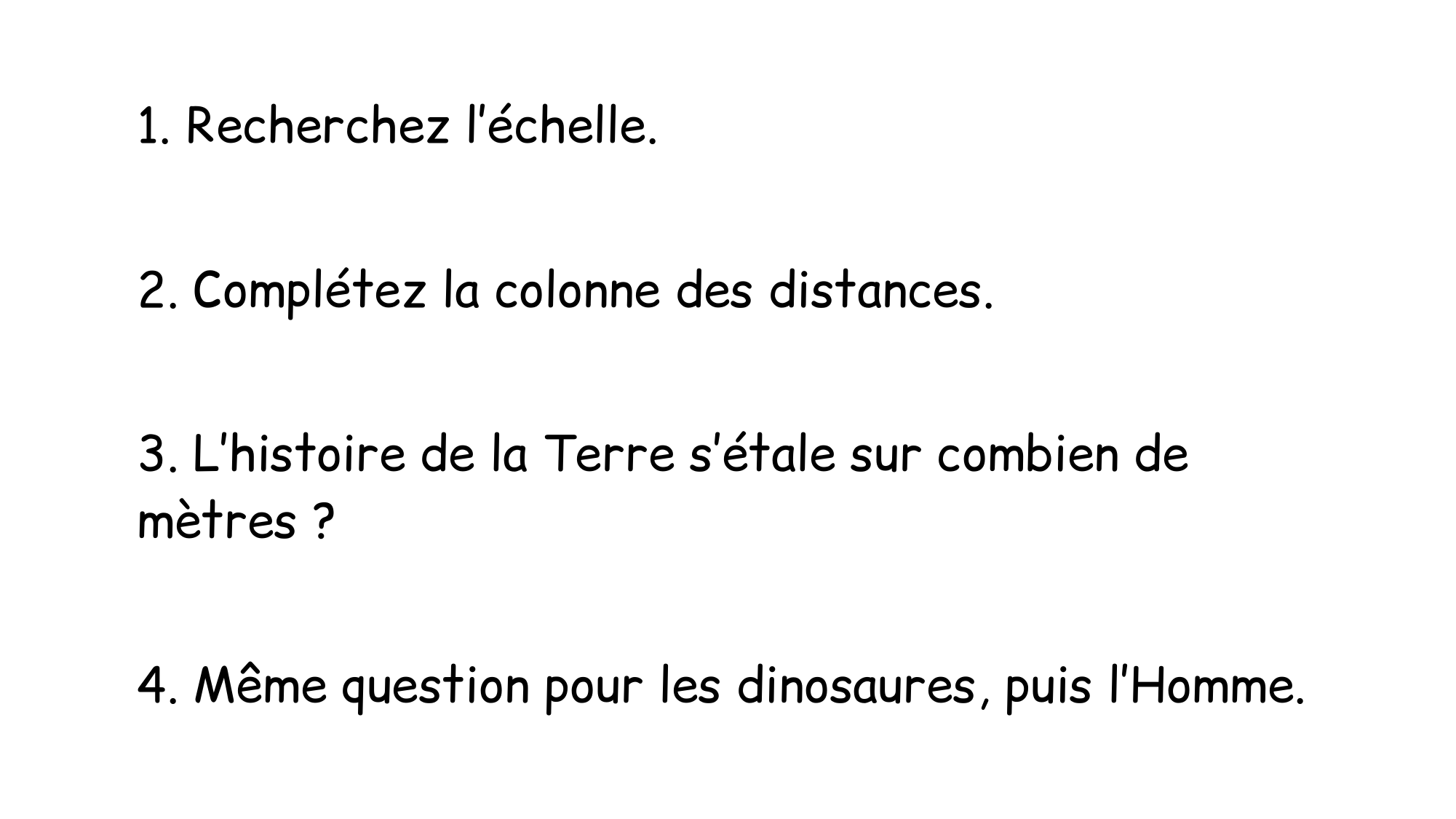

1. Recherchez l’échelle.

2. Complétez la colonne des distances.

3. L’histoire de la Terre s’étale sur combien de mètres ?

4. Même question pour les dinosaures, puis l’Homme.